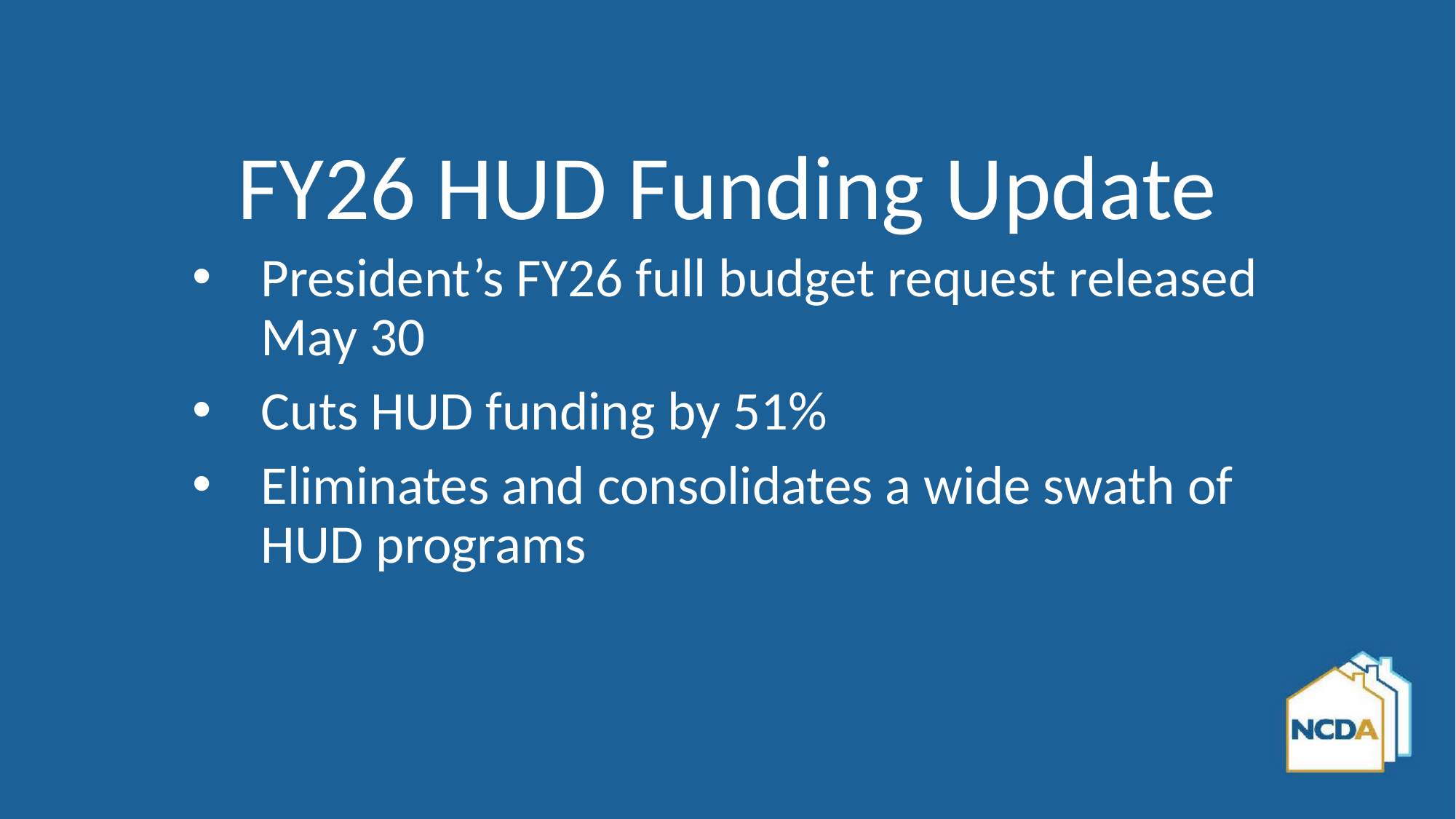

# FY26 HUD Funding Update
President’s FY26 full budget request released May 30
Cuts HUD funding by 51%
Eliminates and consolidates a wide swath of HUD programs